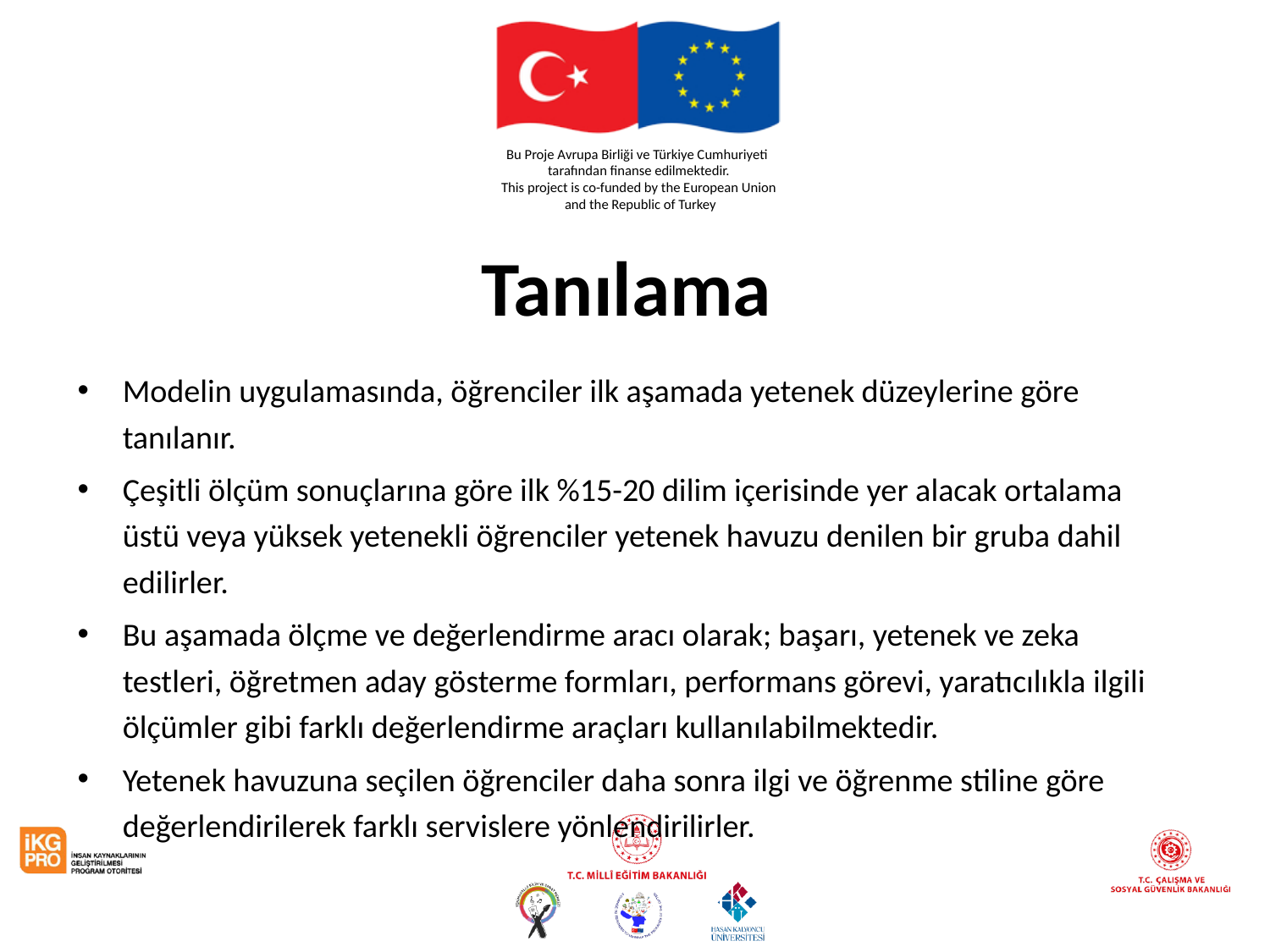

# Tanılama
Modelin uygulamasında, öğrenciler ilk aşamada yetenek düzeylerine göre tanılanır.
Çeşitli ölçüm sonuçlarına göre ilk %15-20 dilim içerisinde yer alacak ortalama üstü veya yüksek yetenekli öğrenciler yetenek havuzu denilen bir gruba dahil edilirler.
Bu aşamada ölçme ve değerlendirme aracı olarak; başarı, yetenek ve zeka testleri, öğretmen aday gösterme formları, performans görevi, yaratıcılıkla ilgili ölçümler gibi farklı değerlendirme araçları kullanılabilmektedir.
Yetenek havuzuna seçilen öğrenciler daha sonra ilgi ve öğrenme stiline göre değerlendirilerek farklı servislere yönlendirilirler.